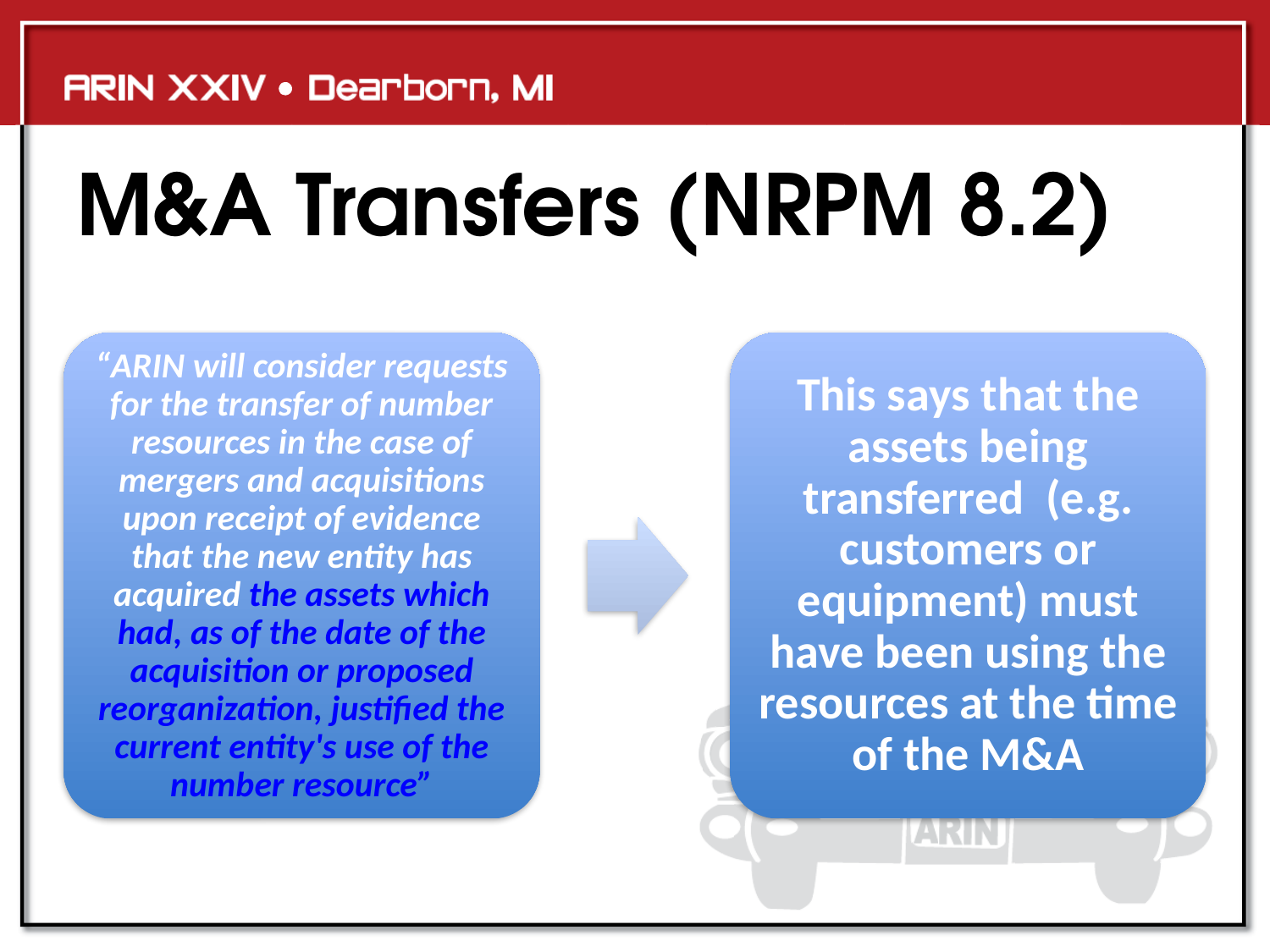

# M&A Transfers (NRPM 8.2)
“ARIN will consider requests for the transfer of number resources in the case of mergers and acquisitions upon receipt of evidence that the new entity has acquired the assets which had, as of the date of the acquisition or proposed reorganization, justified the current entity's use of the number resource”

This says that the assets being transferred  (e.g. customers or equipment) must have been using the resources at the time of the M&A